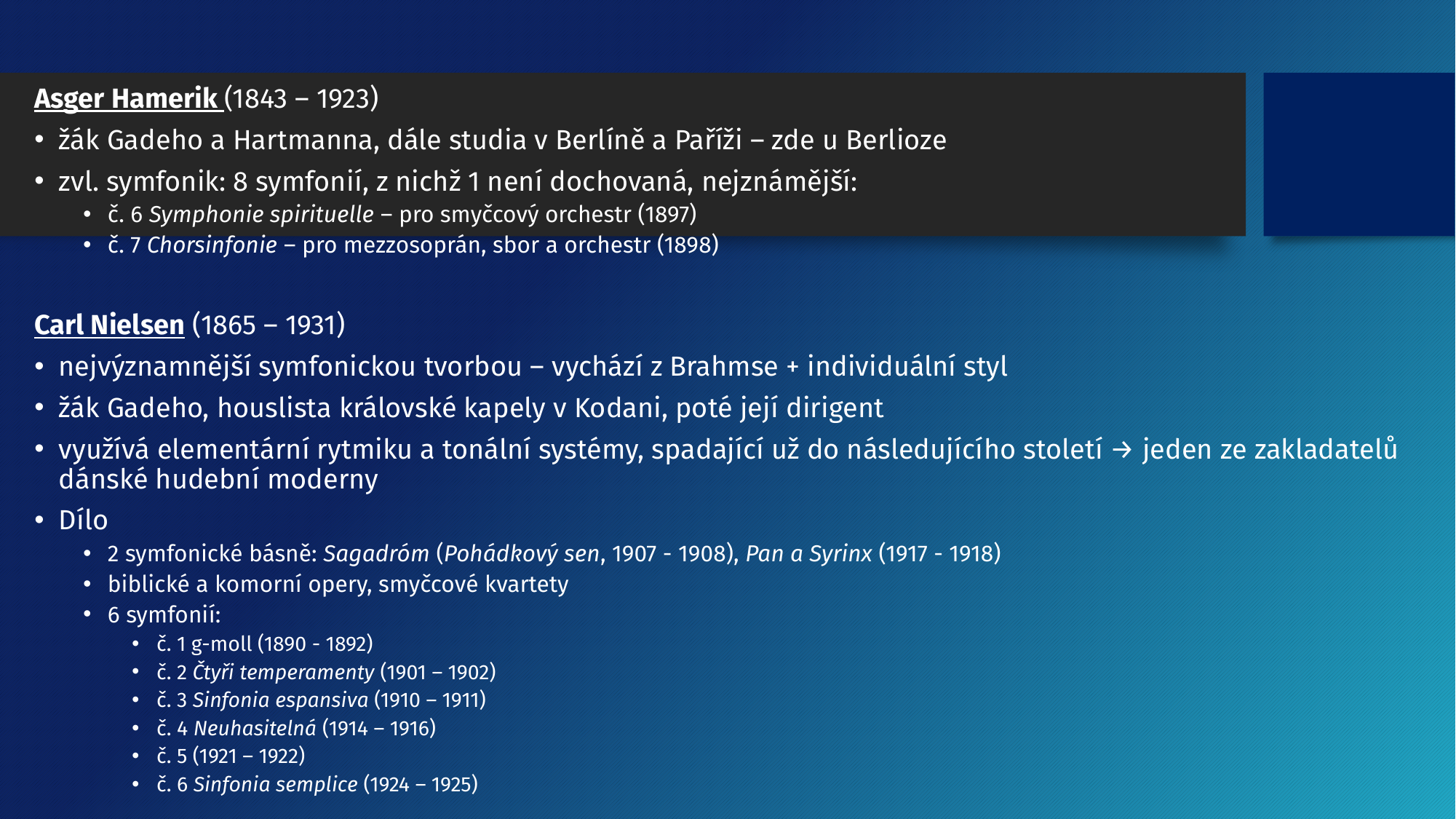

Asger Hamerik (1843 – 1923)
žák Gadeho a Hartmanna, dále studia v Berlíně a Paříži – zde u Berlioze
zvl. symfonik: 8 symfonií, z nichž 1 není dochovaná, nejznámější:
č. 6 Symphonie spirituelle – pro smyčcový orchestr (1897)
č. 7 Chorsinfonie – pro mezzosoprán, sbor a orchestr (1898)

Carl Nielsen (1865 – 1931)
nejvýznamnější symfonickou tvorbou – vychází z Brahmse + individuální styl
žák Gadeho, houslista královské kapely v Kodani, poté její dirigent
využívá elementární rytmiku a tonální systémy, spadající už do následujícího století → jeden ze zakladatelů dánské hudební moderny
Dílo
2 symfonické básně: Sagadróm (Pohádkový sen, 1907 - 1908), Pan a Syrinx (1917 - 1918)
biblické a komorní opery, smyčcové kvartety
6 symfonií:
č. 1 g-moll (1890 - 1892)
č. 2 Čtyři temperamenty (1901 – 1902)
č. 3 Sinfonia espansiva (1910 – 1911)
č. 4 Neuhasitelná (1914 – 1916)
č. 5 (1921 – 1922)
č. 6 Sinfonia semplice (1924 – 1925)